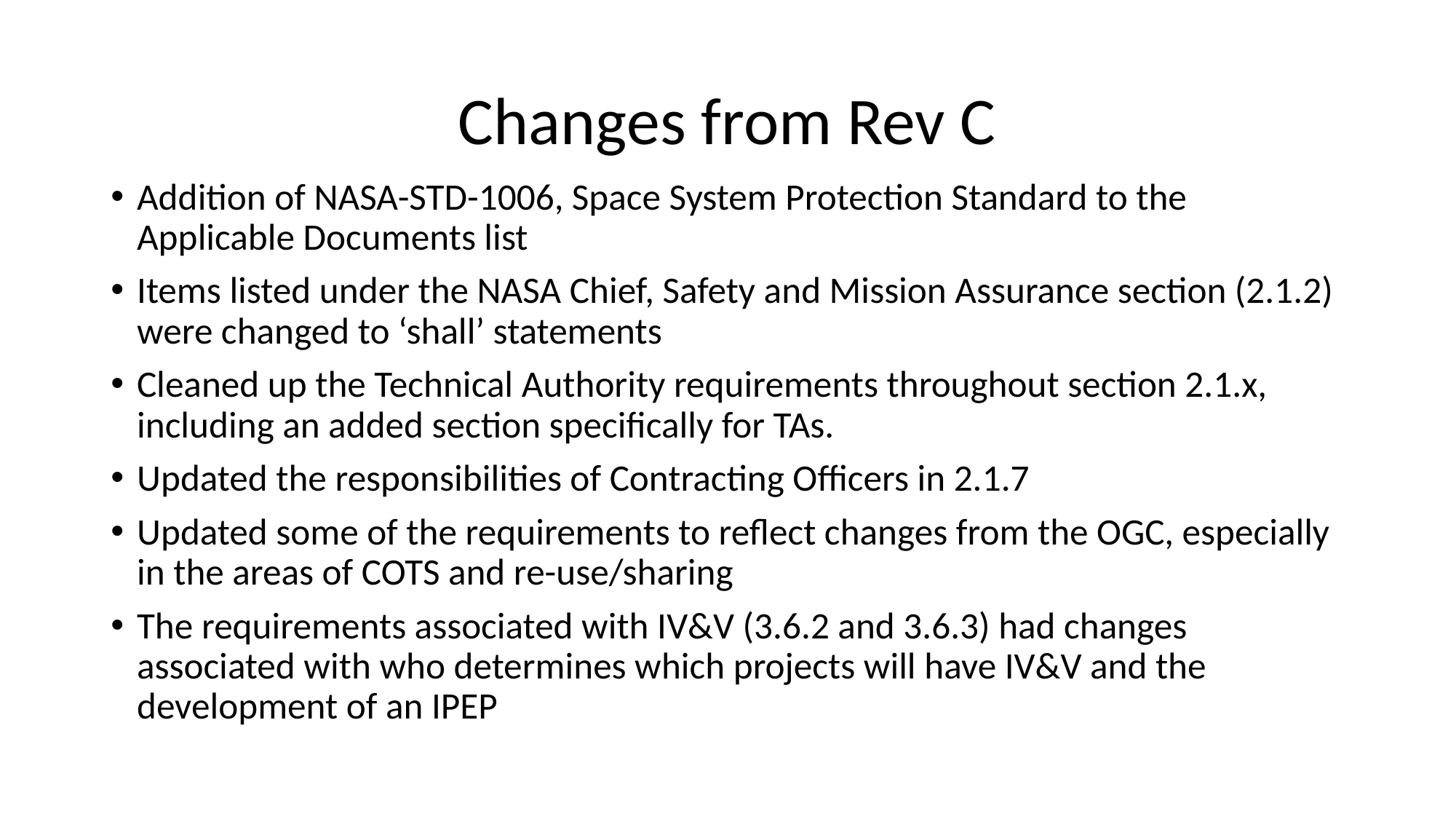

# Changes from Rev C
Addition of NASA-STD-1006, Space System Protection Standard to the Applicable Documents list
Items listed under the NASA Chief, Safety and Mission Assurance section (2.1.2) were changed to ‘shall’ statements
Cleaned up the Technical Authority requirements throughout section 2.1.x, including an added section specifically for TAs.
Updated the responsibilities of Contracting Officers in 2.1.7
Updated some of the requirements to reflect changes from the OGC, especially in the areas of COTS and re-use/sharing
The requirements associated with IV&V (3.6.2 and 3.6.3) had changes associated with who determines which projects will have IV&V and the development of an IPEP